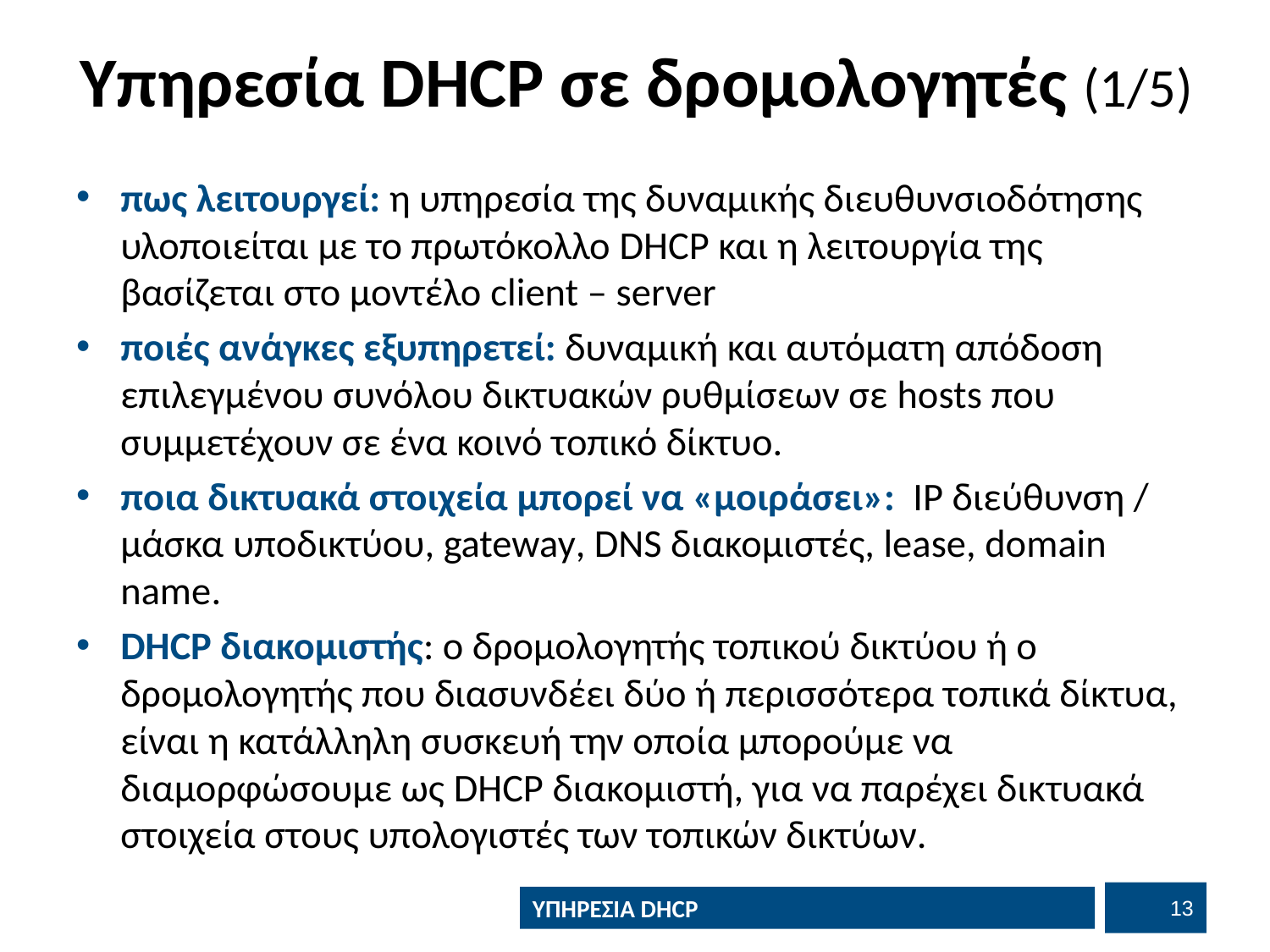

# Υπηρεσία DHCP σε δρομολογητές (1/5)
πως λειτουργεί: η υπηρεσία της δυναμικής διευθυνσιοδότησης υλοποιείται με το πρωτόκολλο DHCP και η λειτουργία της βασίζεται στο μοντέλο client – server
ποιές ανάγκες εξυπηρετεί: δυναμική και αυτόματη απόδοση επιλεγμένου συνόλου δικτυακών ρυθμίσεων σε hosts που συμμετέχουν σε ένα κοινό τοπικό δίκτυο.
ποια δικτυακά στοιχεία μπορεί να «μοιράσει»:  ΙΡ διεύθυνση / μάσκα υποδικτύου, gateway, DNS διακομιστές, lease, domain name.
DHCP διακομιστής: ο δρομολογητής τοπικού δικτύου ή ο δρομολογητής που διασυνδέει δύο ή περισσότερα τοπικά δίκτυα, είναι η κατάλληλη συσκευή την οποία μπορούμε να διαμορφώσουμε ως DHCP διακομιστή, για να παρέχει δικτυακά στοιχεία στους υπολογιστές των τοπικών δικτύων.

13